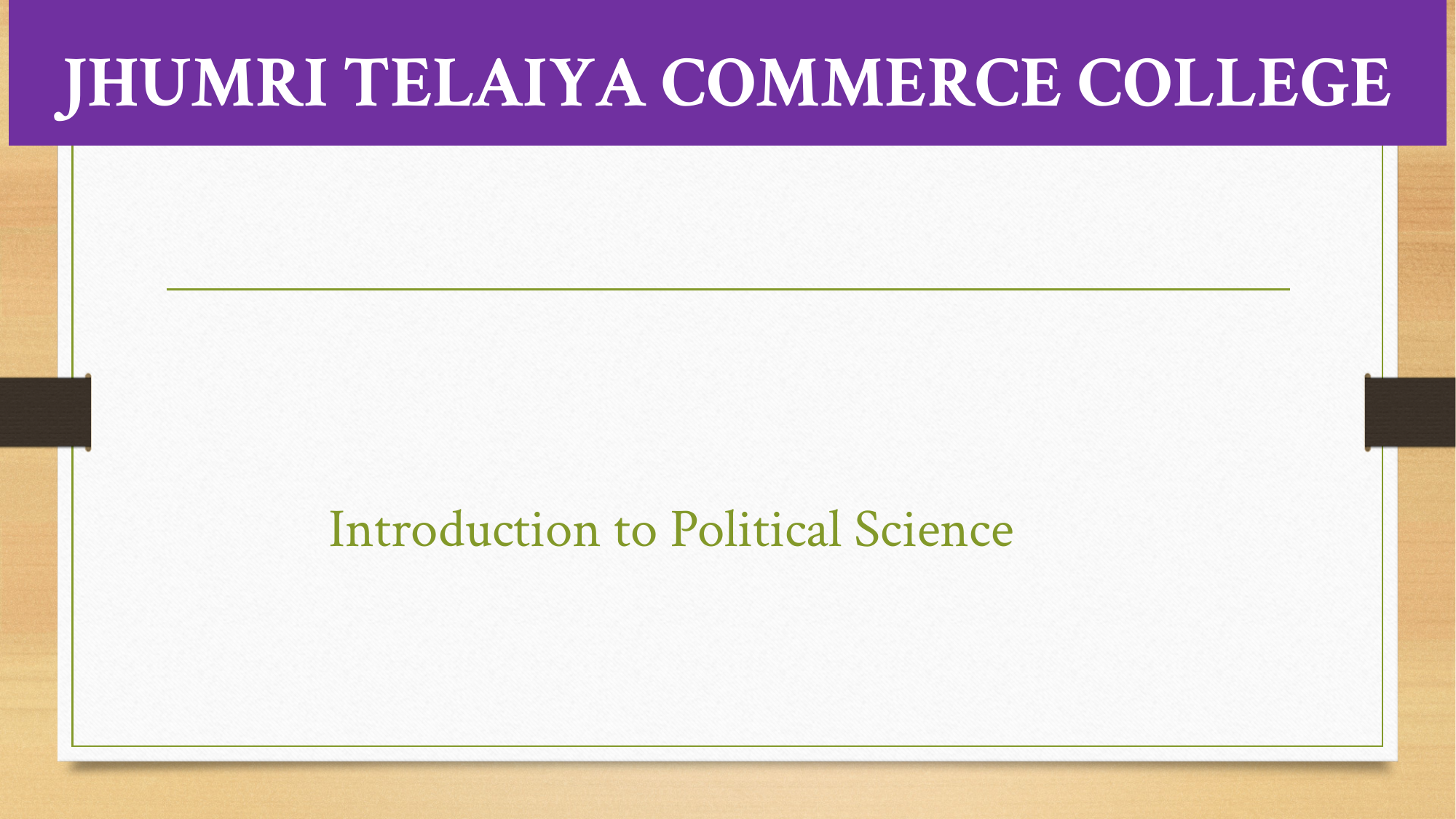

# JHUMRI TELAIYA COMMERCE COLLEGE
Introduction to Political Science